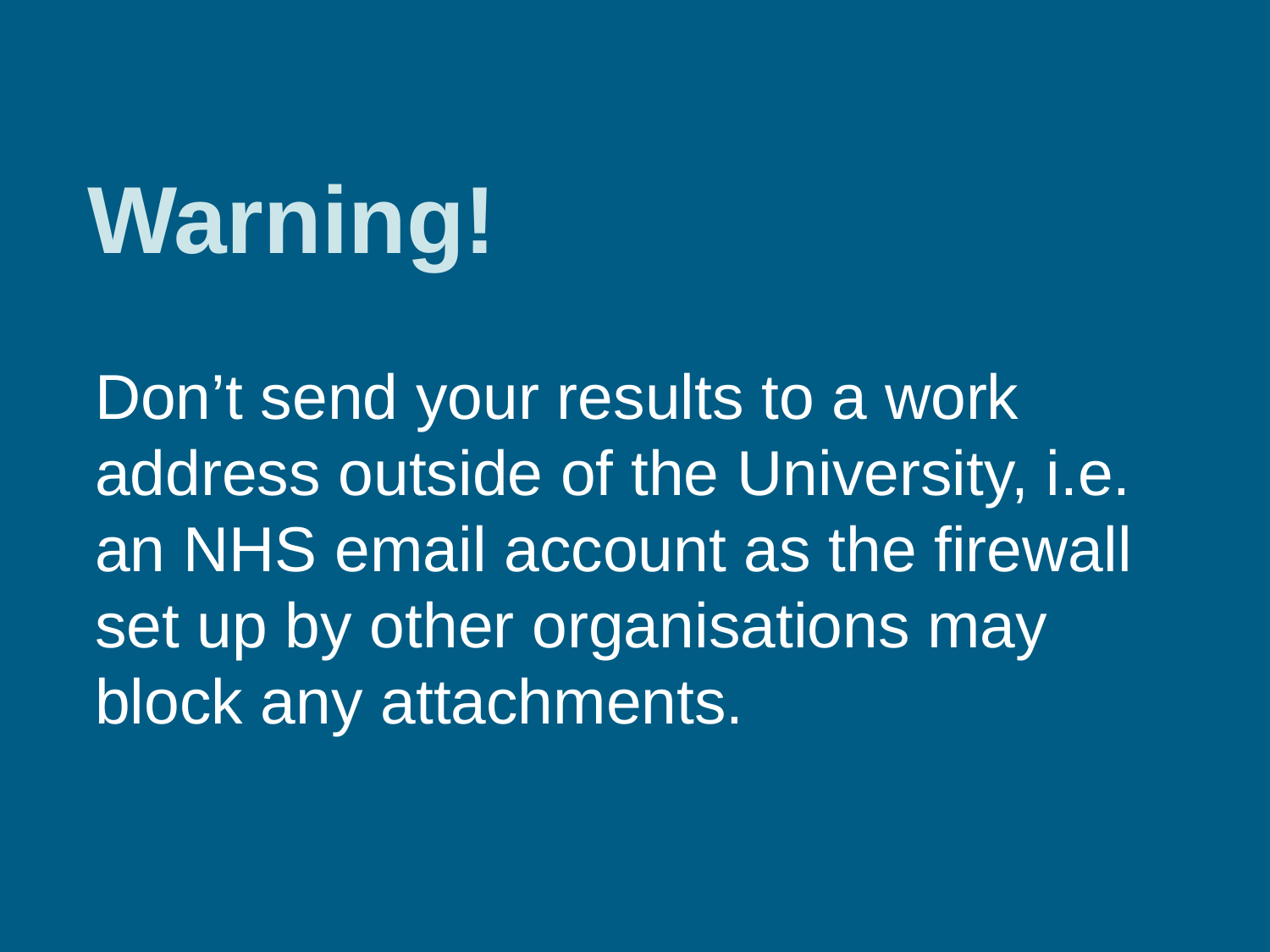

# Warning!
Don’t send your results to a work address outside of the University, i.e. an NHS email account as the firewall set up by other organisations may block any attachments.